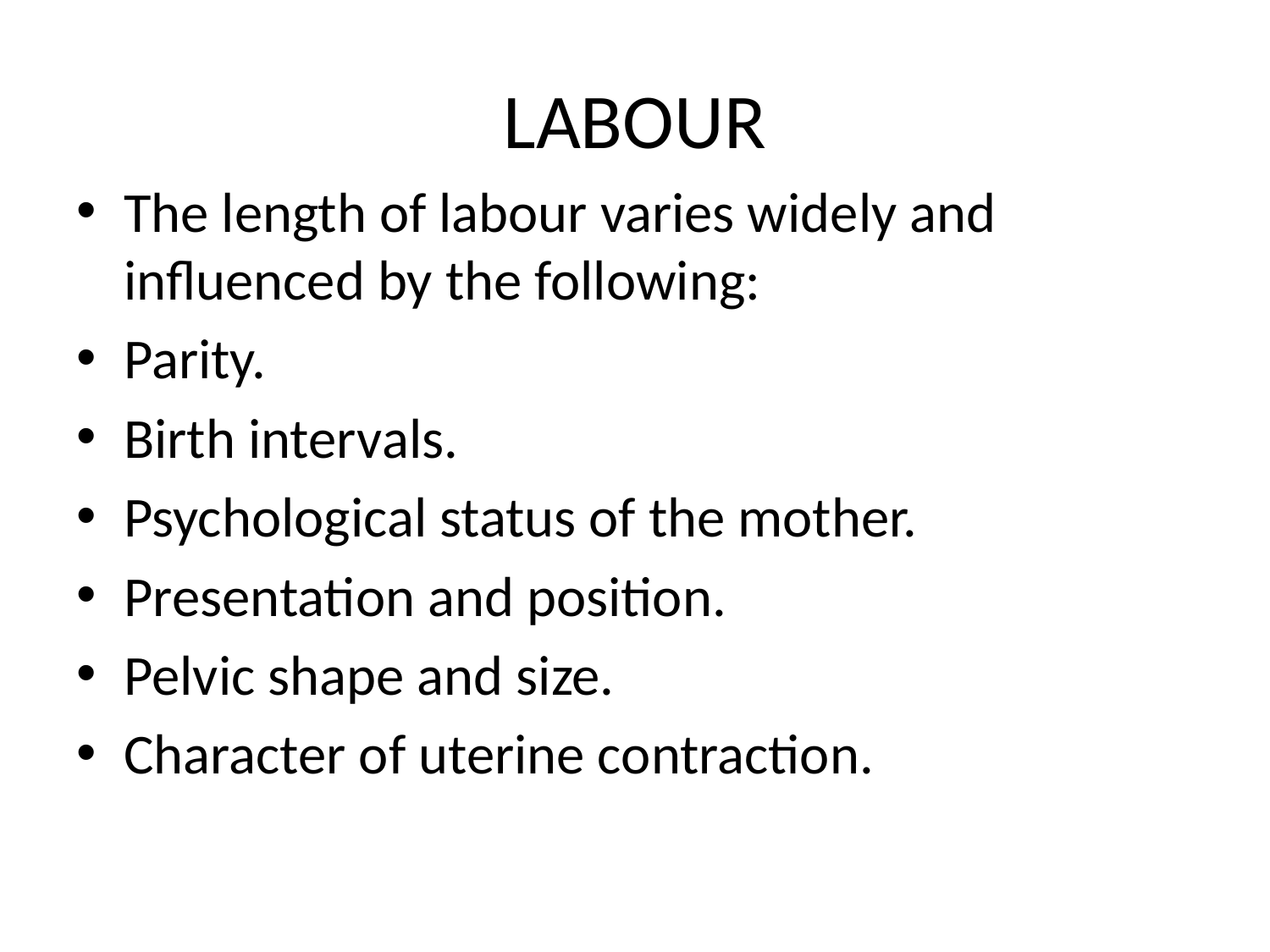

# LABOUR
The length of labour varies widely and influenced by the following:
Parity.
Birth intervals.
Psychological status of the mother.
Presentation and position.
Pelvic shape and size.
Character of uterine contraction.